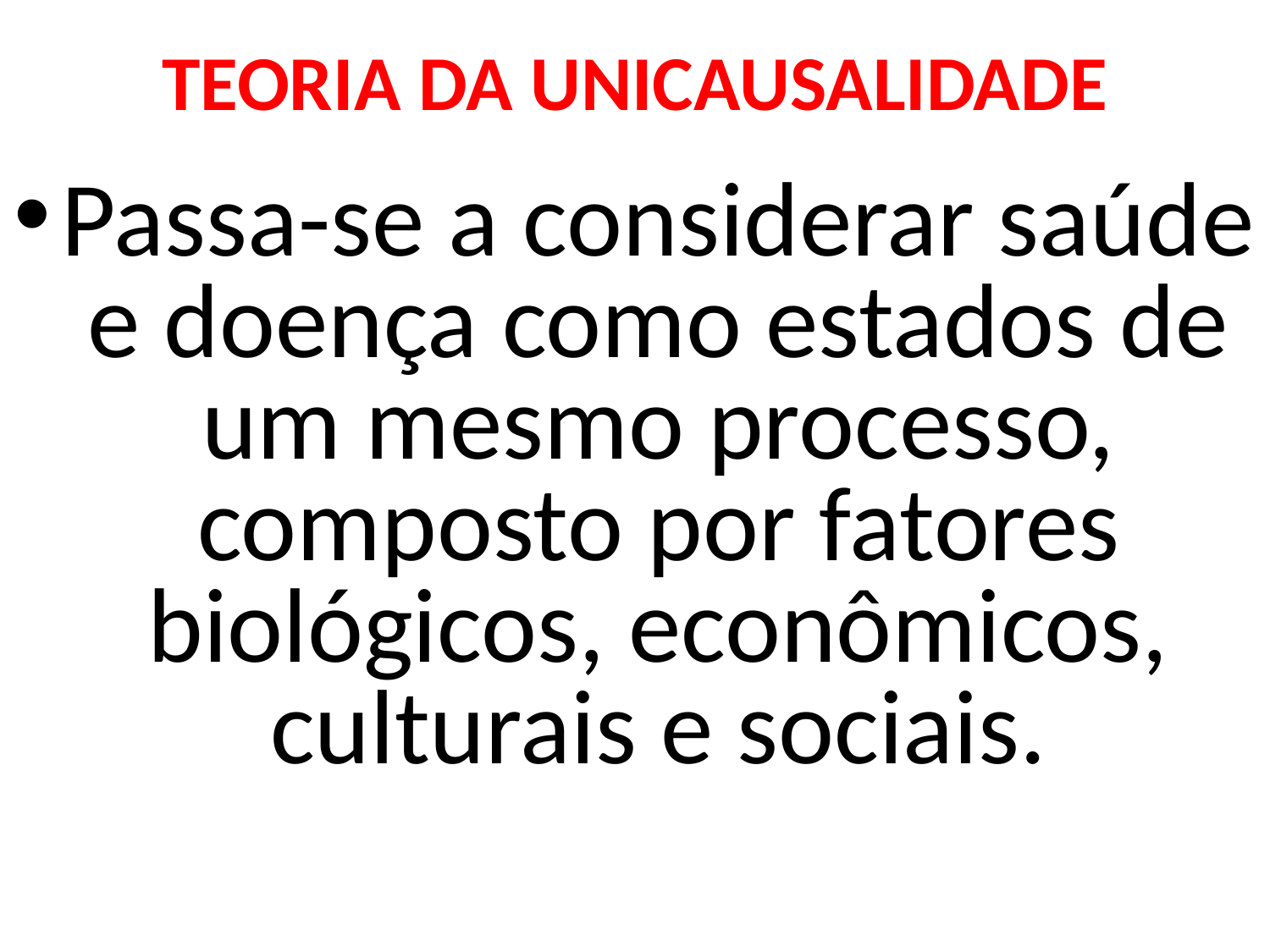

# TEORIA DA UNICAUSALIDADE
Passa-se a considerar saúde e doença como estados de um mesmo processo, composto por fatores biológicos, econômicos, culturais e sociais.